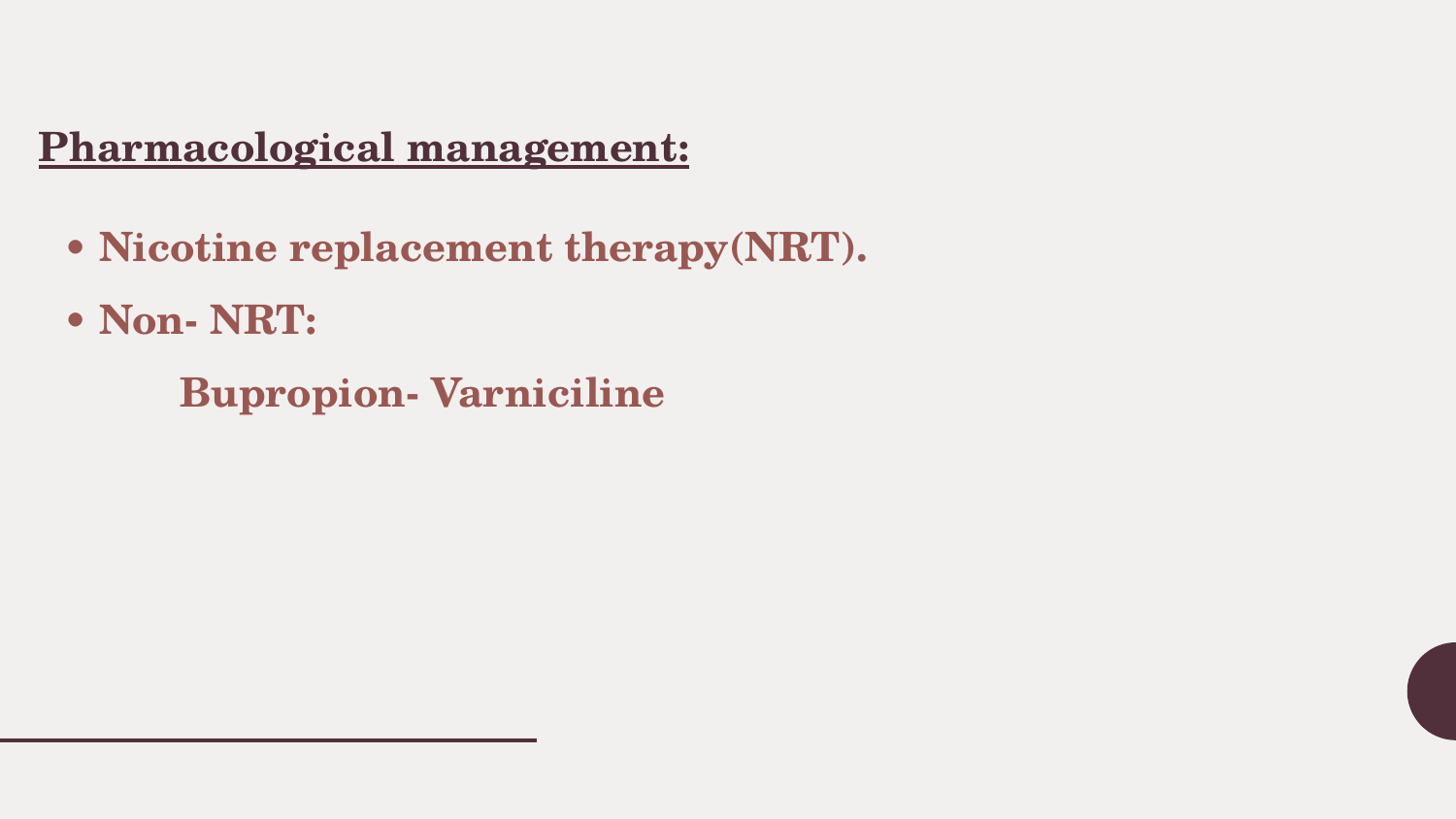

# Pharmacological management:
• Nicotine replacement therapy(NRT).
• Non- NRT:
          Bupropion- Varniciline